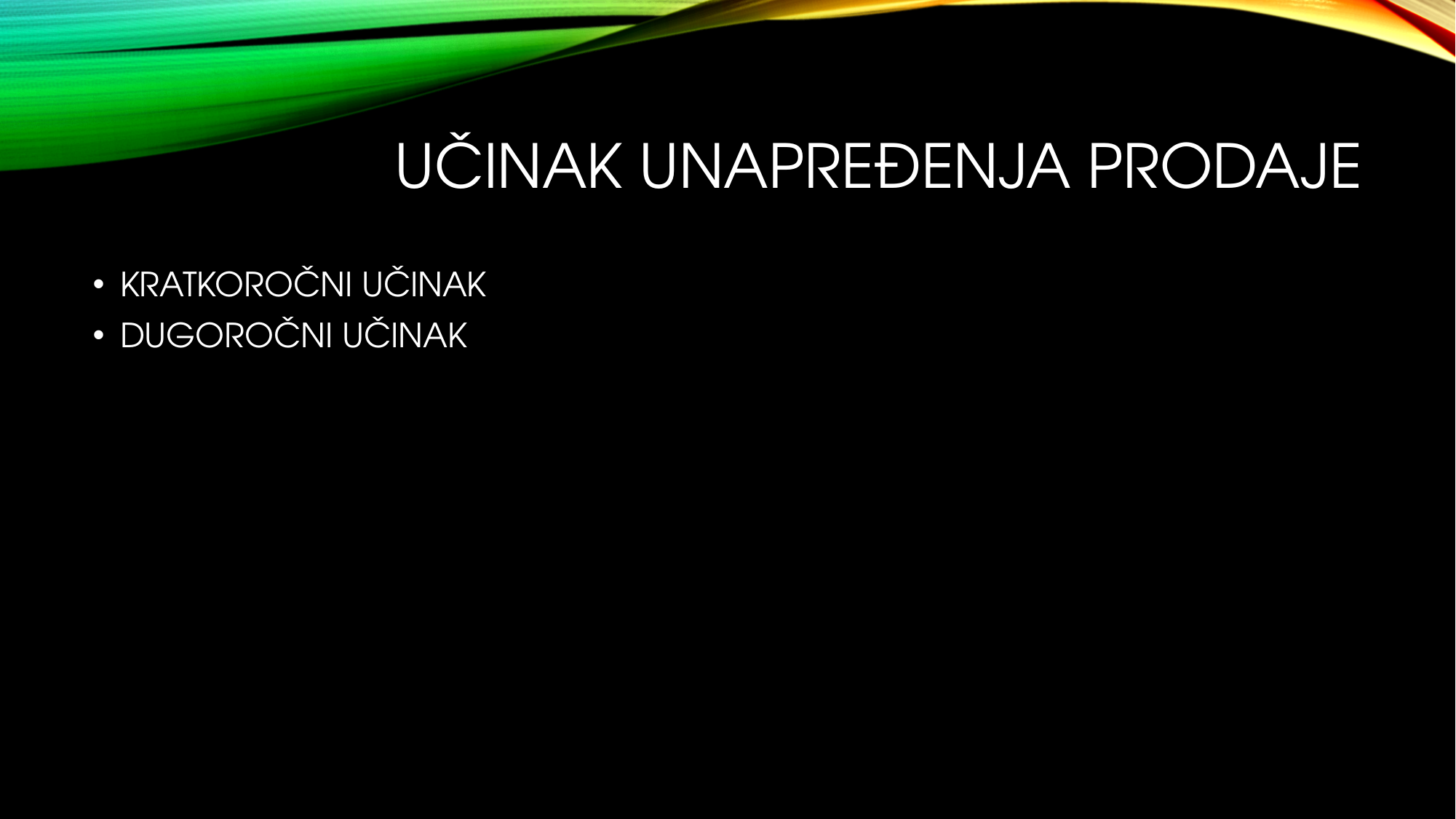

# Učinak unapređenja prodaje
KRATKOROČNI UČINAK
DUGOROČNI UČINAK